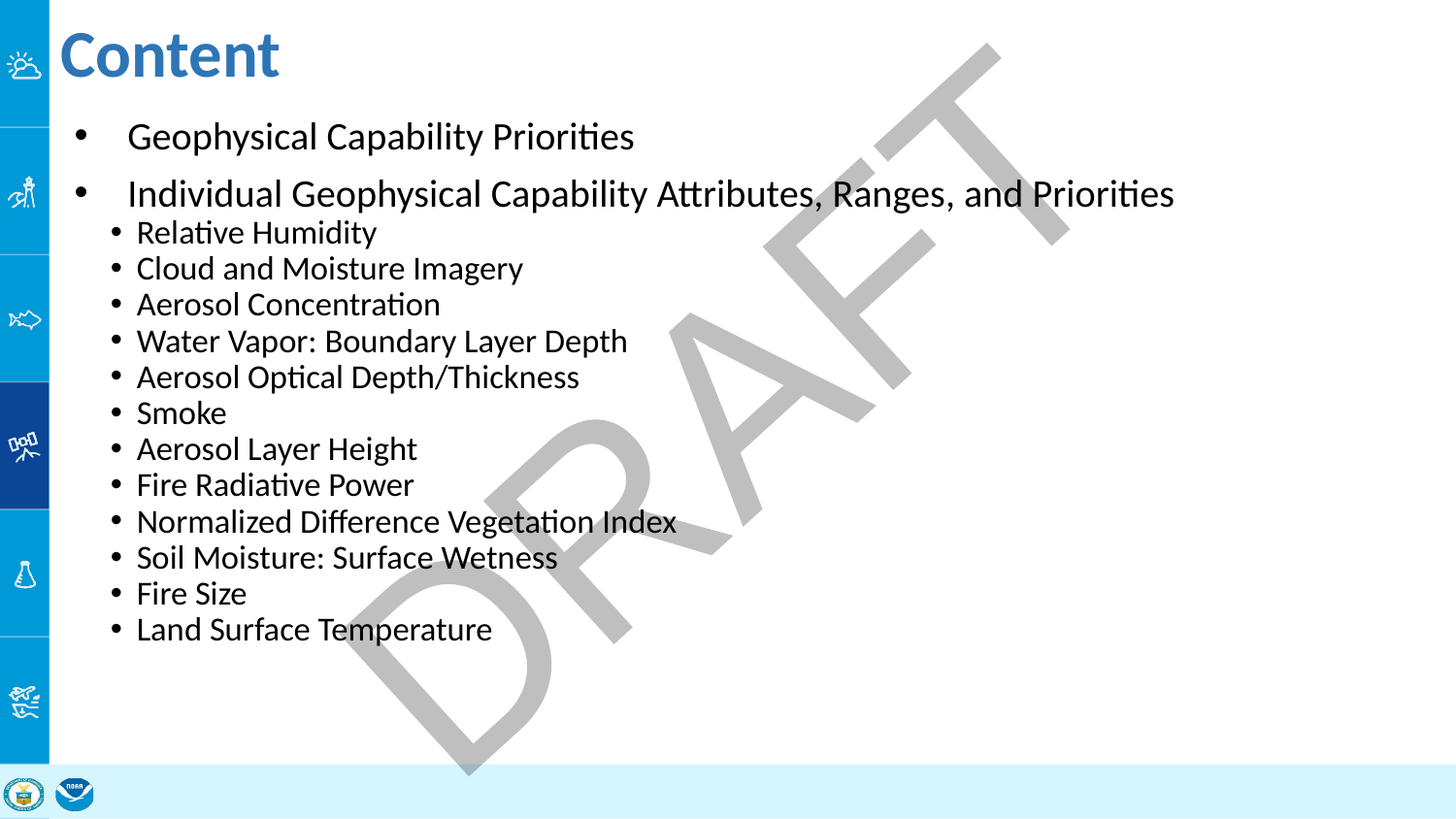

# Content
Geophysical Capability Priorities
Individual Geophysical Capability Attributes, Ranges, and Priorities
Relative Humidity
Cloud and Moisture Imagery
Aerosol Concentration
Water Vapor: Boundary Layer Depth
Aerosol Optical Depth/Thickness
Smoke
Aerosol Layer Height
Fire Radiative Power
Normalized Difference Vegetation Index
Soil Moisture: Surface Wetness
Fire Size
Land Surface Temperature